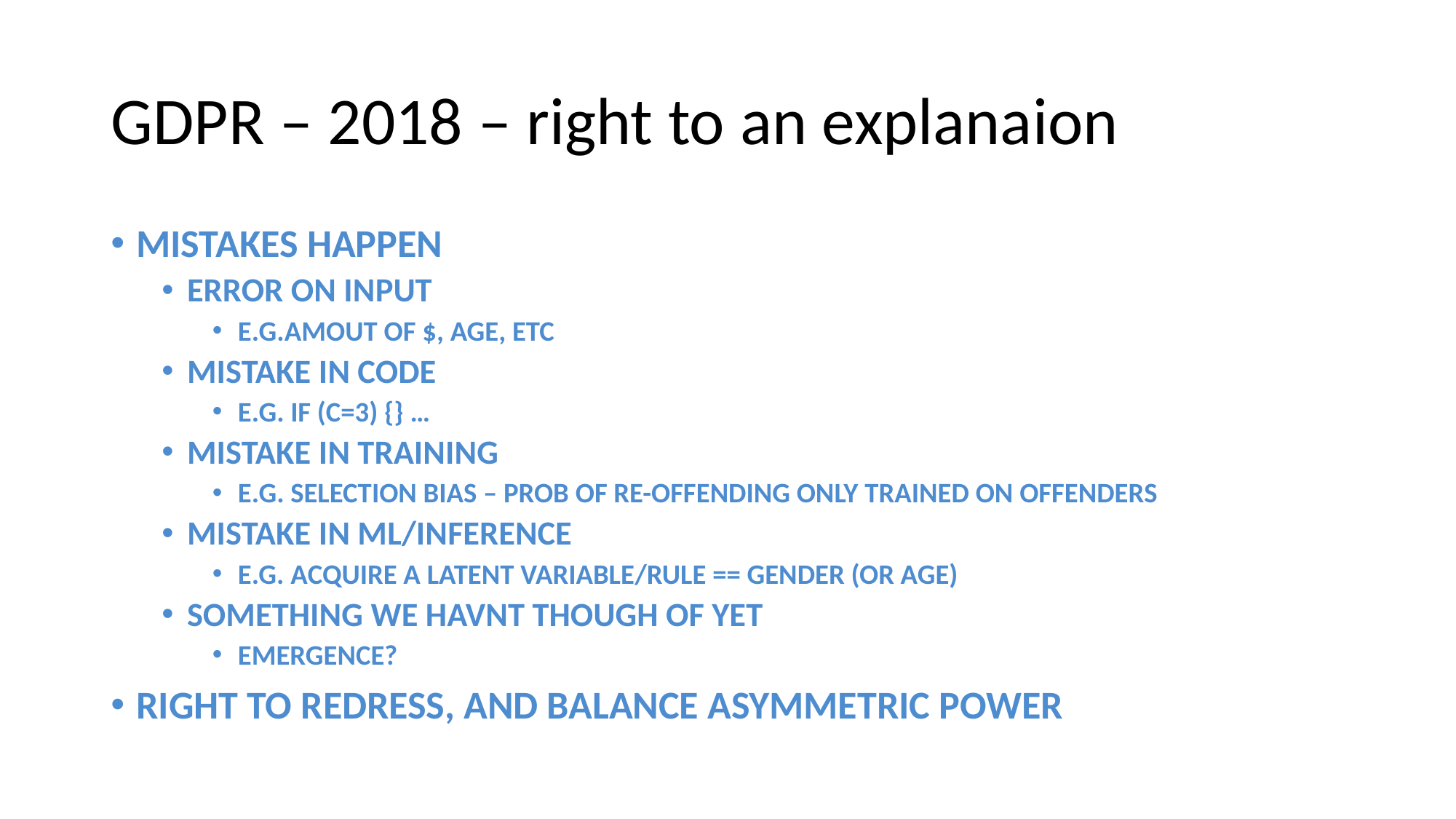

# GDPR – 2018 – right to an explanaion
Mistakes happen
Error on input
e.g.amout of $, age, etc
Mistake in code
e.g. if (C=3) {} …
Mistake in training
e.g. Selection bias – prob of re-offending only trained on offenders
Mistake in ML/Inference
E.g. Acquire a latent variable/rule == gender (or age)
Something we havnt though of yet
Emergence?
Right to REDRESS, and balance asymmetric Power